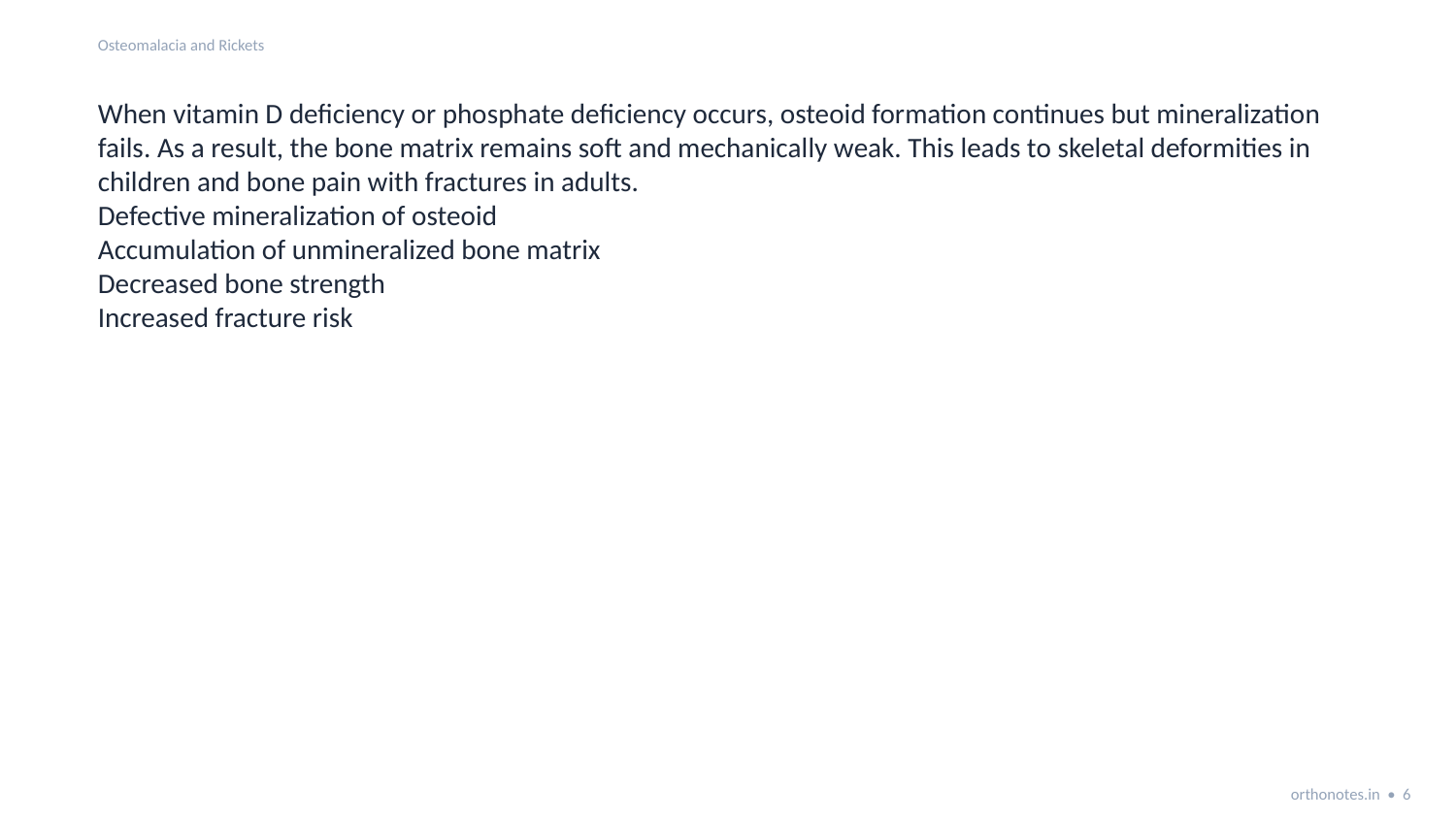

Osteomalacia and Rickets
When vitamin D deficiency or phosphate deficiency occurs, osteoid formation continues but mineralization fails. As a result, the bone matrix remains soft and mechanically weak. This leads to skeletal deformities in children and bone pain with fractures in adults.
Defective mineralization of osteoid
Accumulation of unmineralized bone matrix
Decreased bone strength
Increased fracture risk
orthonotes.in  •  6